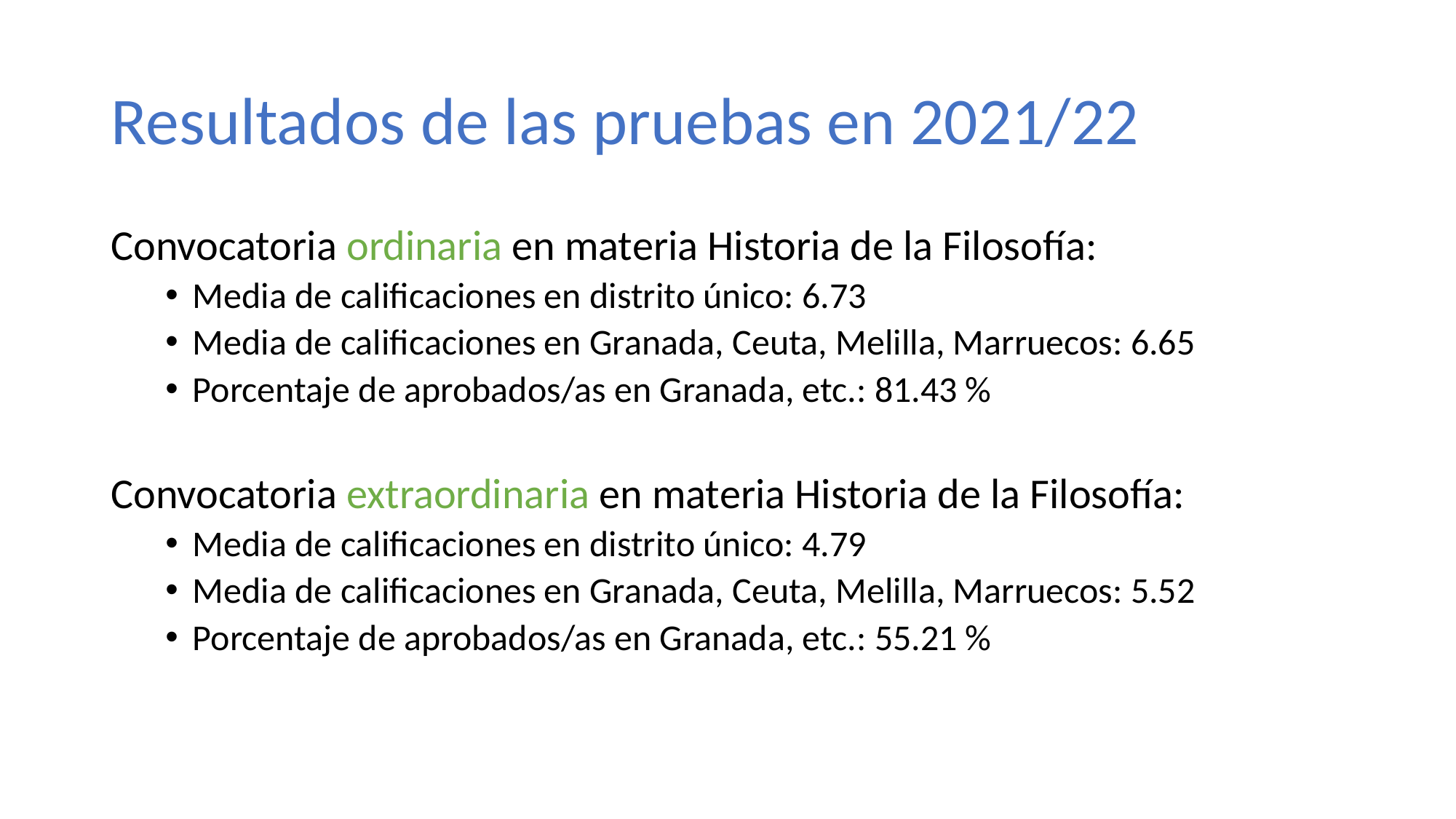

# Resultados de las pruebas en 2021/22
Convocatoria ordinaria en materia Historia de la Filosofía:
Media de calificaciones en distrito único: 6.73
Media de calificaciones en Granada, Ceuta, Melilla, Marruecos: 6.65
Porcentaje de aprobados/as en Granada, etc.: 81.43 %

Convocatoria extraordinaria en materia Historia de la Filosofía:
Media de calificaciones en distrito único: 4.79
Media de calificaciones en Granada, Ceuta, Melilla, Marruecos: 5.52
Porcentaje de aprobados/as en Granada, etc.: 55.21 %